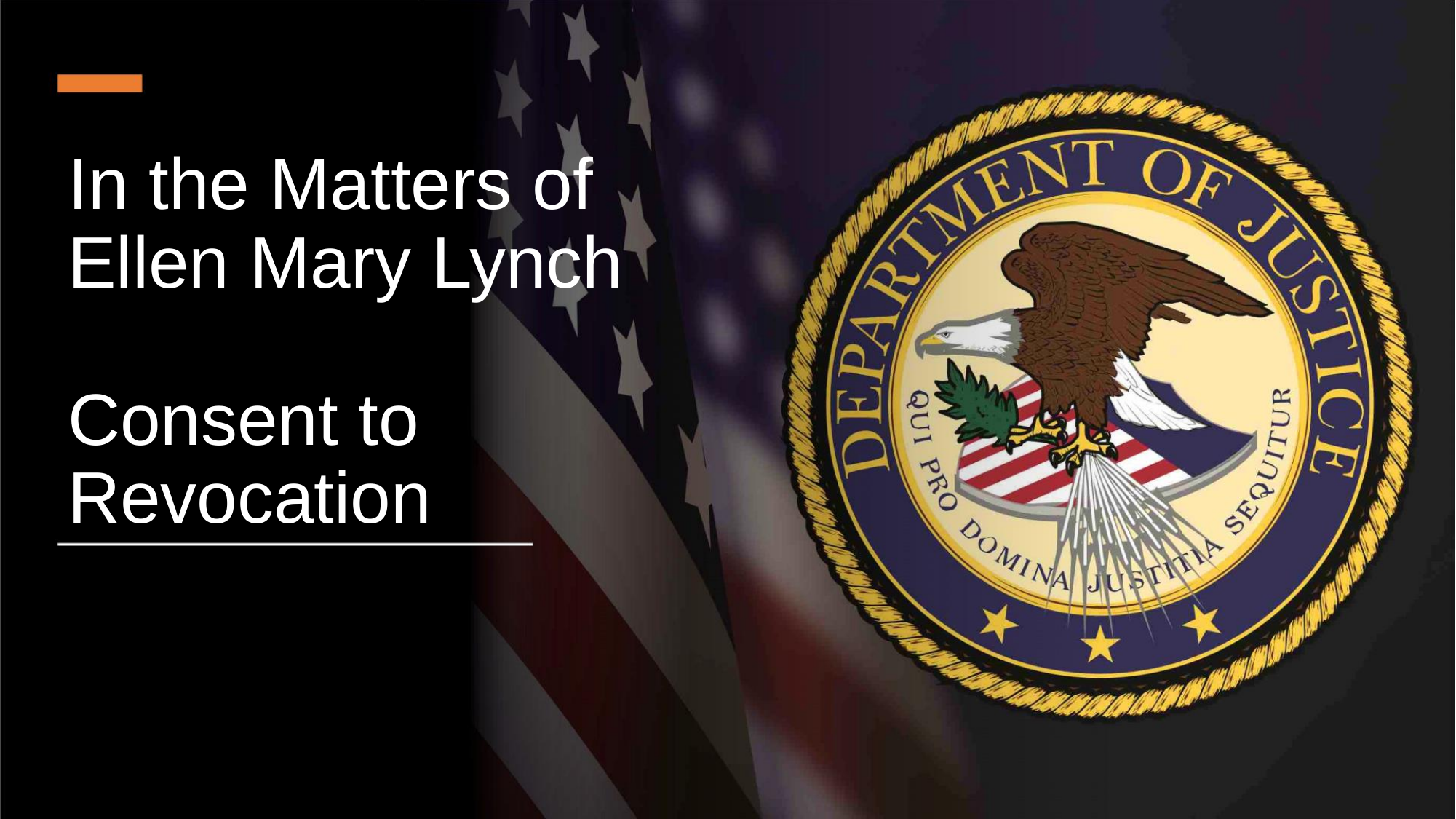

In the Matters of
Ellen Mary Lynch
Consent to
Revocation